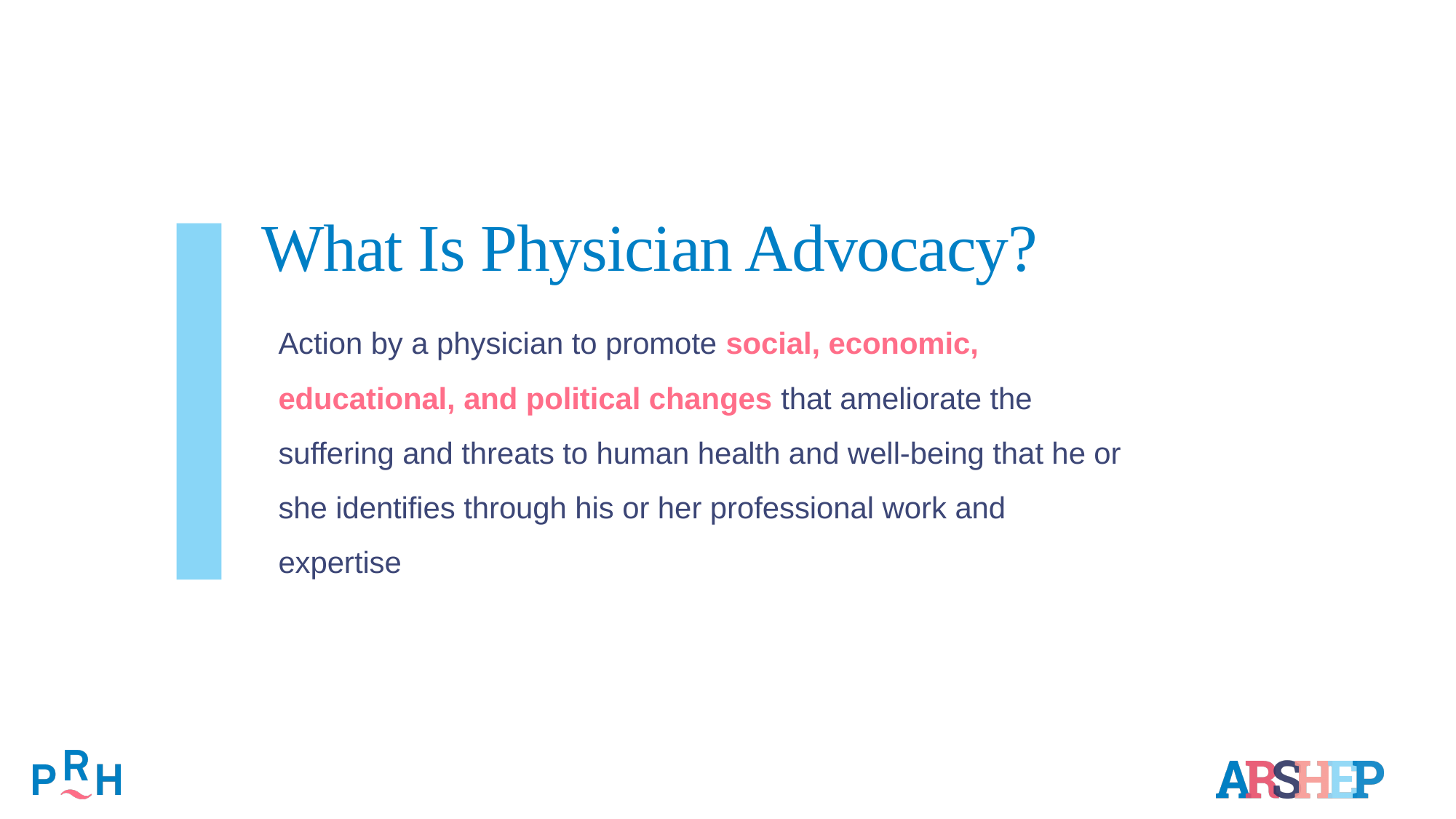

What Is Physician Advocacy?
Action by a physician to promote social, economic, educational, and political changes that ameliorate the suffering and threats to human health and well-being that he or she identifies through his or her professional work and expertise